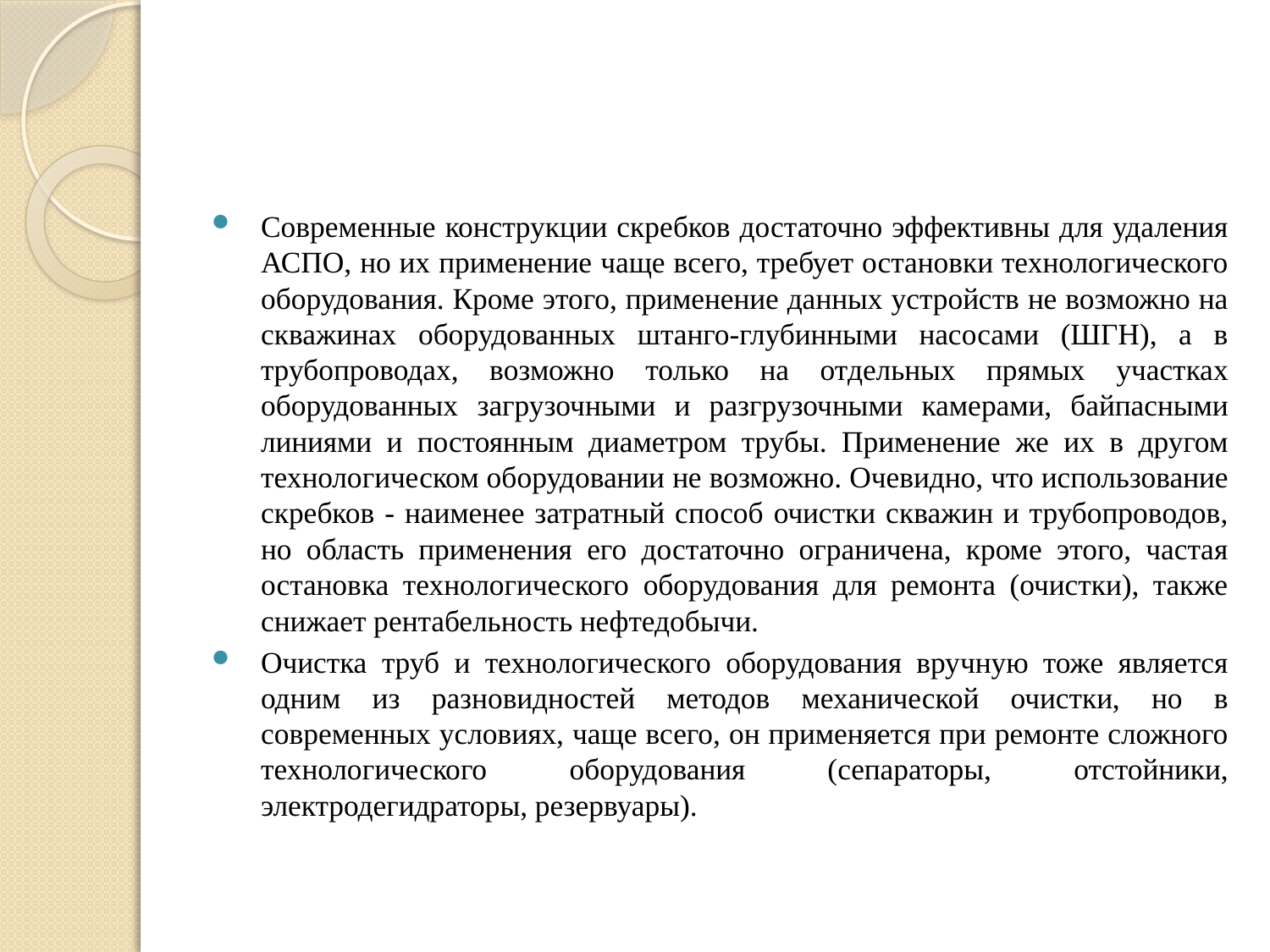

#
Современные конструкции скребков достаточно эффективны для удаления АСПО, но их применение чаще всего, требует остановки технологического оборудования. Кроме этого, применение данных устройств не возможно на скважинах оборудованных штанго-глубинными насосами (ШГН), а в трубопроводах, возможно только на отдельных прямых участках оборудованных загрузочными и разгрузочными камерами, байпасными линиями и постоянным диаметром трубы. Применение же их в другом технологическом оборудовании не возможно. Очевидно, что использование скребков - наименее затратный способ очистки скважин и трубопроводов, но область применения его достаточно ограничена, кроме этого, частая остановка технологического оборудования для ремонта (очистки), также снижает рентабельность нефтедобычи.
Очистка труб и технологического оборудования вручную тоже является одним из разновидностей методов механической очистки, но в современных условиях, чаще всего, он применяется при ремонте сложного технологического оборудования (сепараторы, отстойники, электродегидраторы, резервуары).